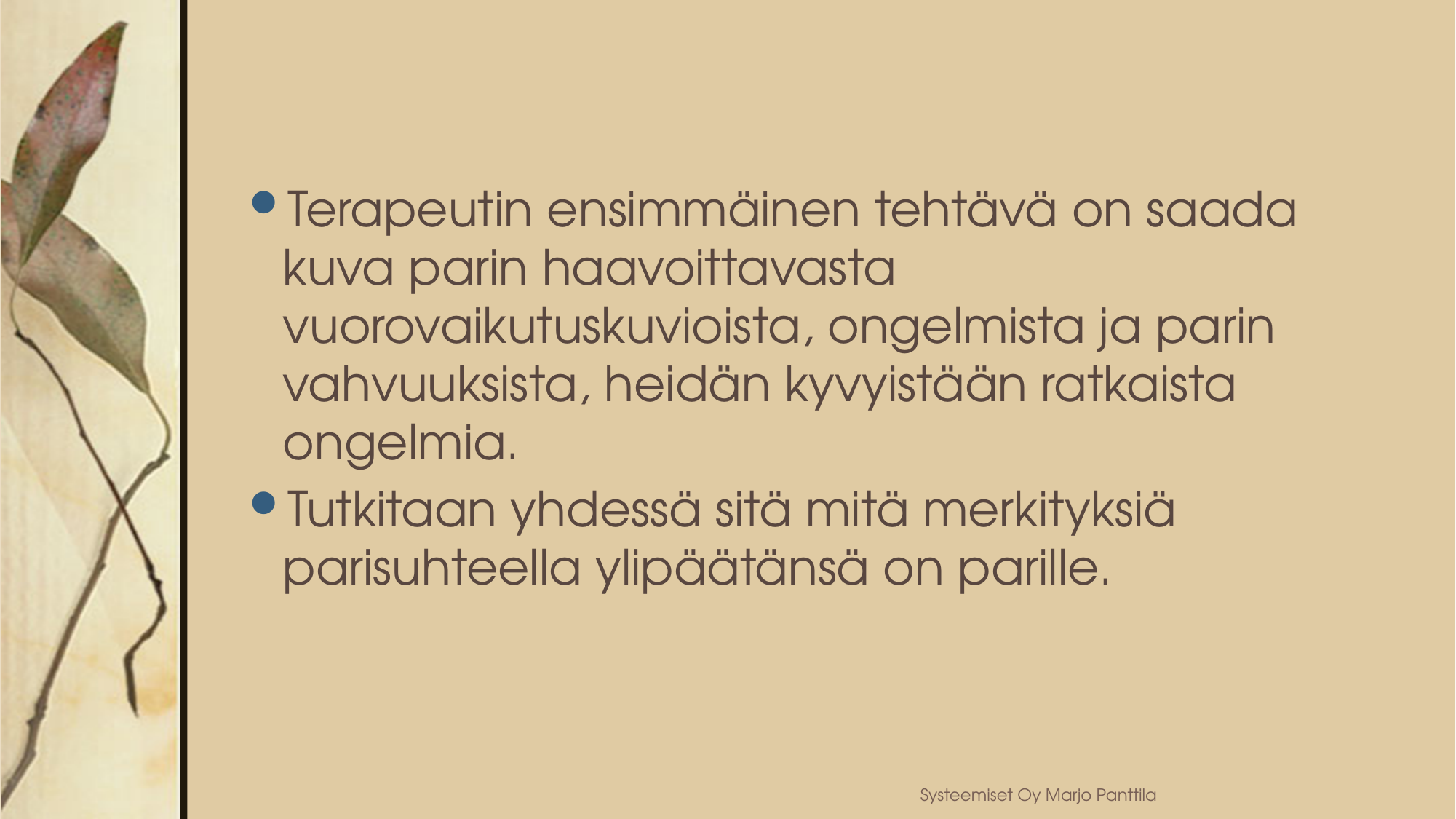

#
Terapeutin ensimmäinen tehtävä on saada kuva parin haavoittavasta vuorovaikutuskuvioista, ongelmista ja parin vahvuuksista, heidän kyvyistään ratkaista ongelmia.
Tutkitaan yhdessä sitä mitä merkityksiä parisuhteella ylipäätänsä on parille.
Systeemiset Oy Marjo Panttila